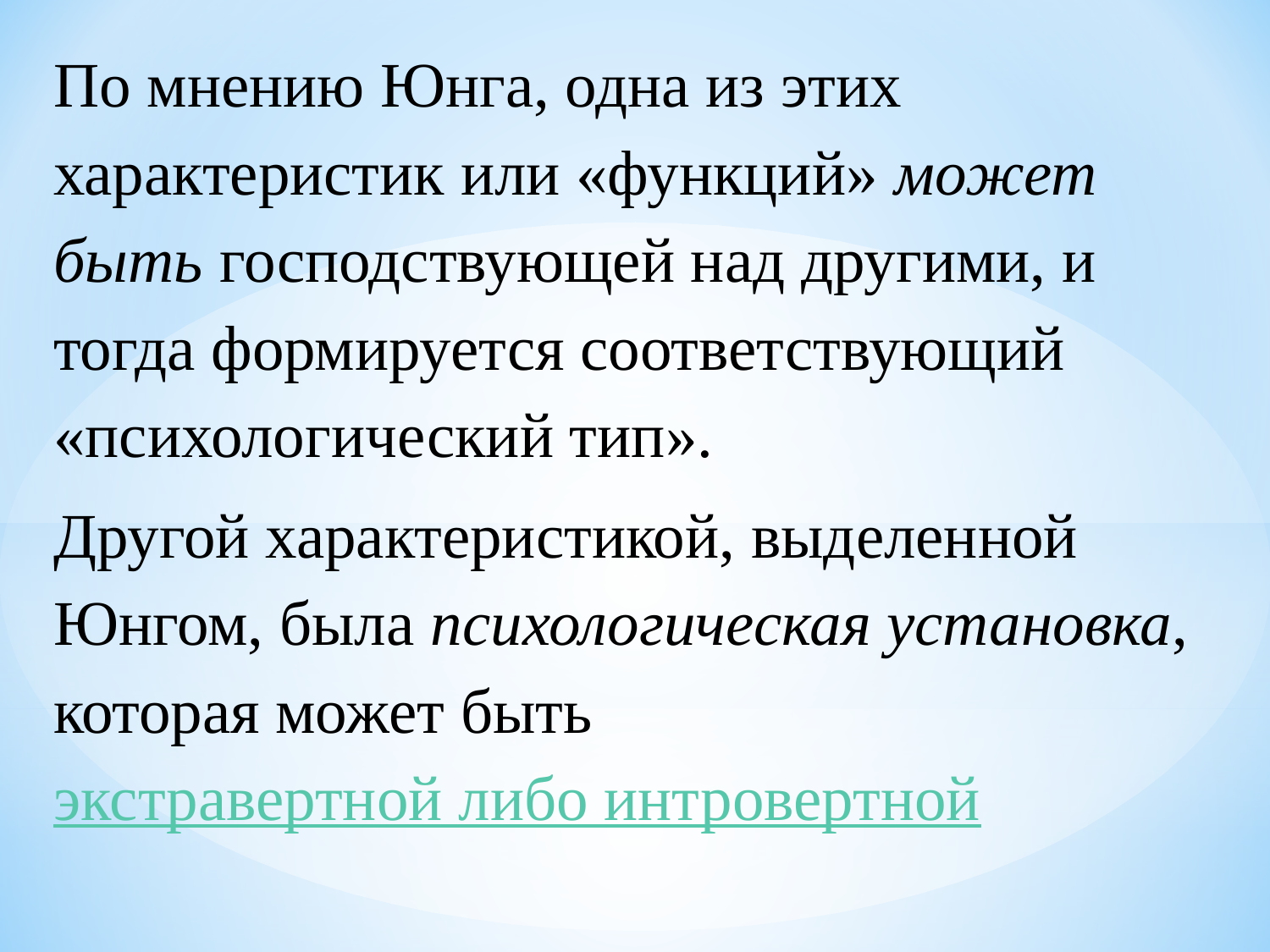

По мнению Юнга, одна из этих характеристик или «функций» может быть господствующей над другими, и тогда формируется соответствующий «психологический тип».
Другой характеристикой, выделенной Юнгом, была психологическая установка, которая может быть экстравертной либо интровертной